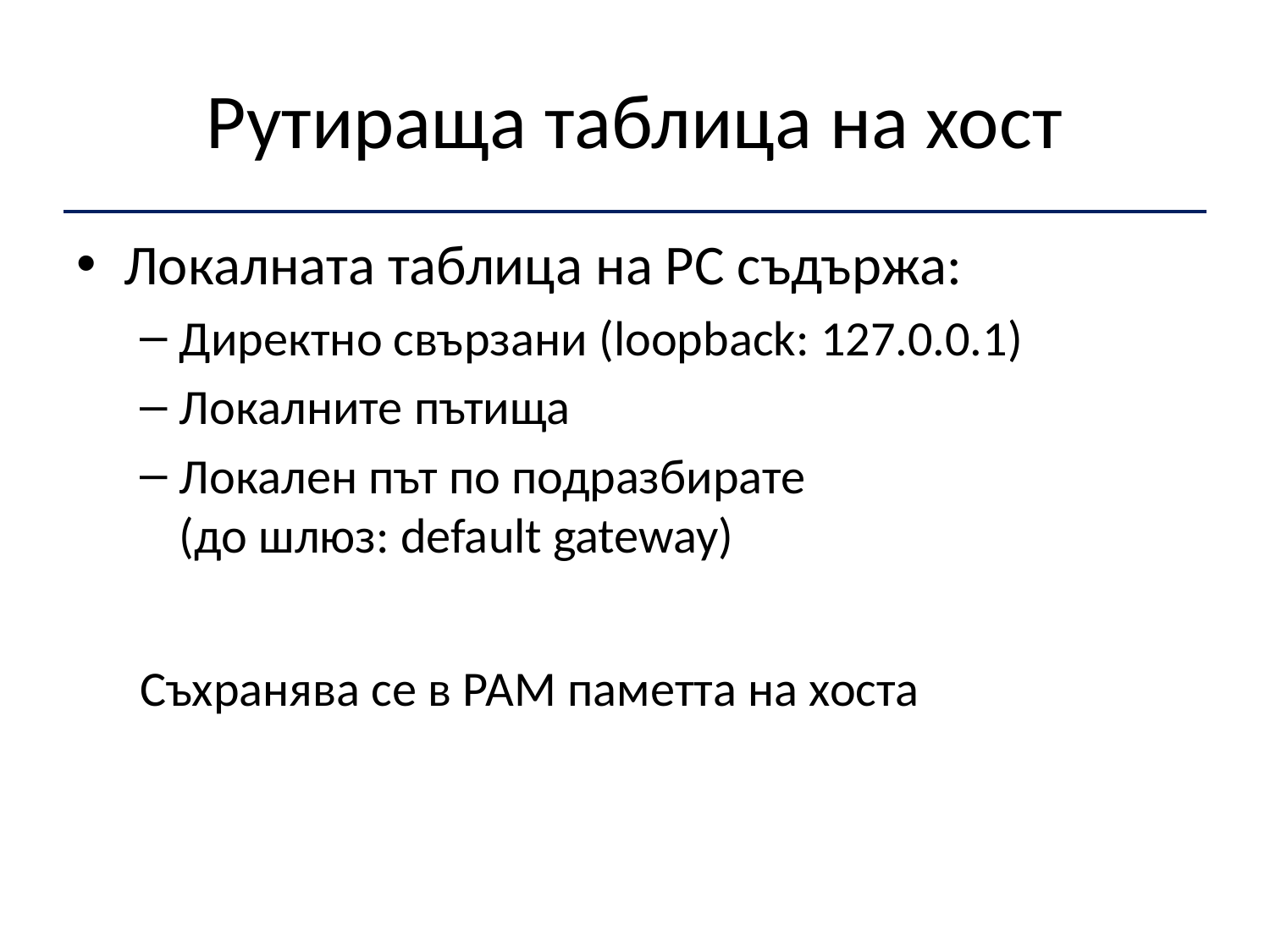

# Рутираща таблица на хост
Локалната таблица на РС съдържа:
Директно свързани (loopback: 127.0.0.1)
Локалните пътища
Локален път по подразбирате
(до шлюз: default gateway)

Съхранява се в РАМ паметта на хоста